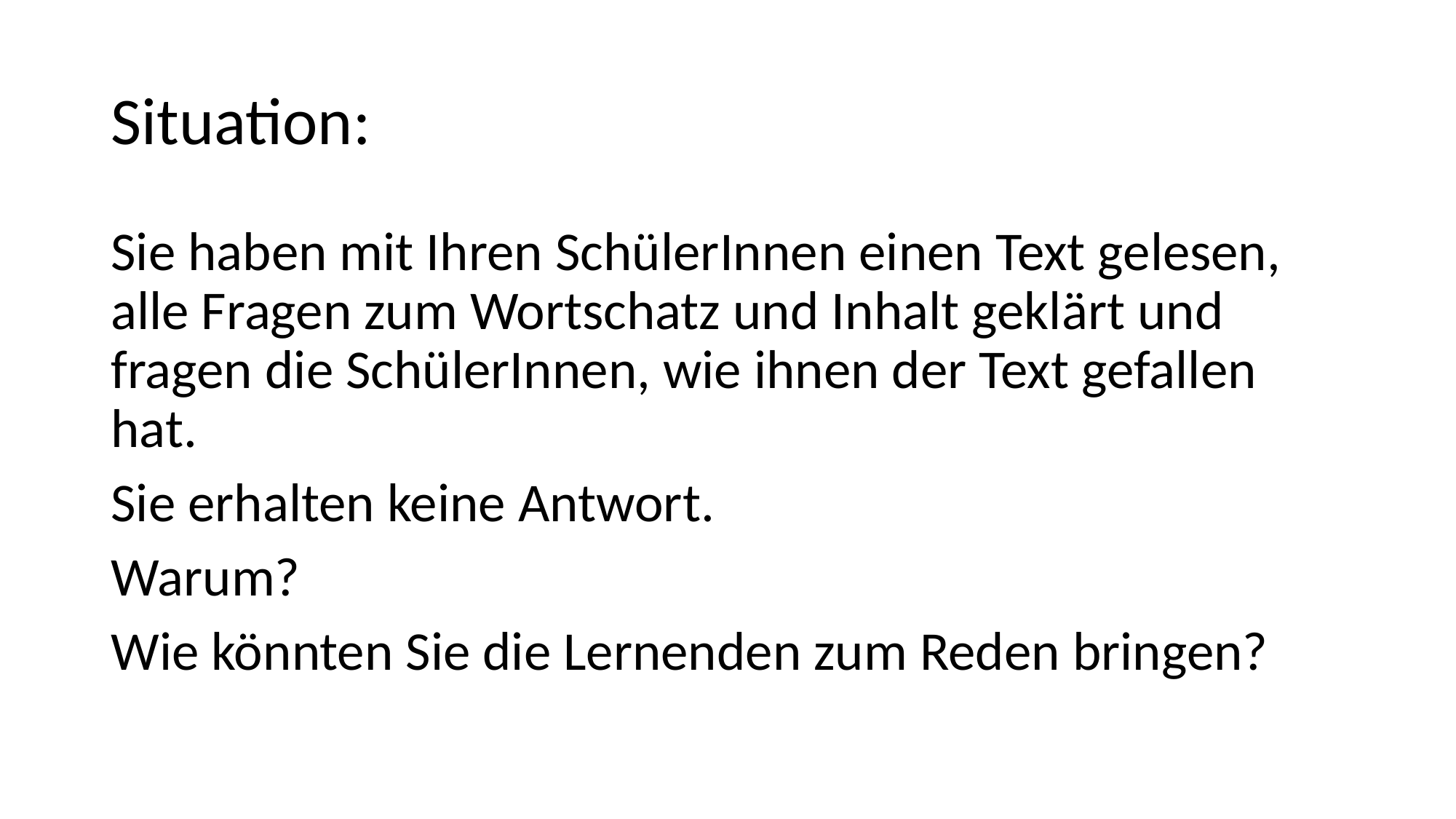

# Situation:
Sie haben mit Ihren SchülerInnen einen Text gelesen, alle Fragen zum Wortschatz und Inhalt geklärt und fragen die SchülerInnen, wie ihnen der Text gefallen hat.
Sie erhalten keine Antwort.
Warum?
Wie könnten Sie die Lernenden zum Reden bringen?